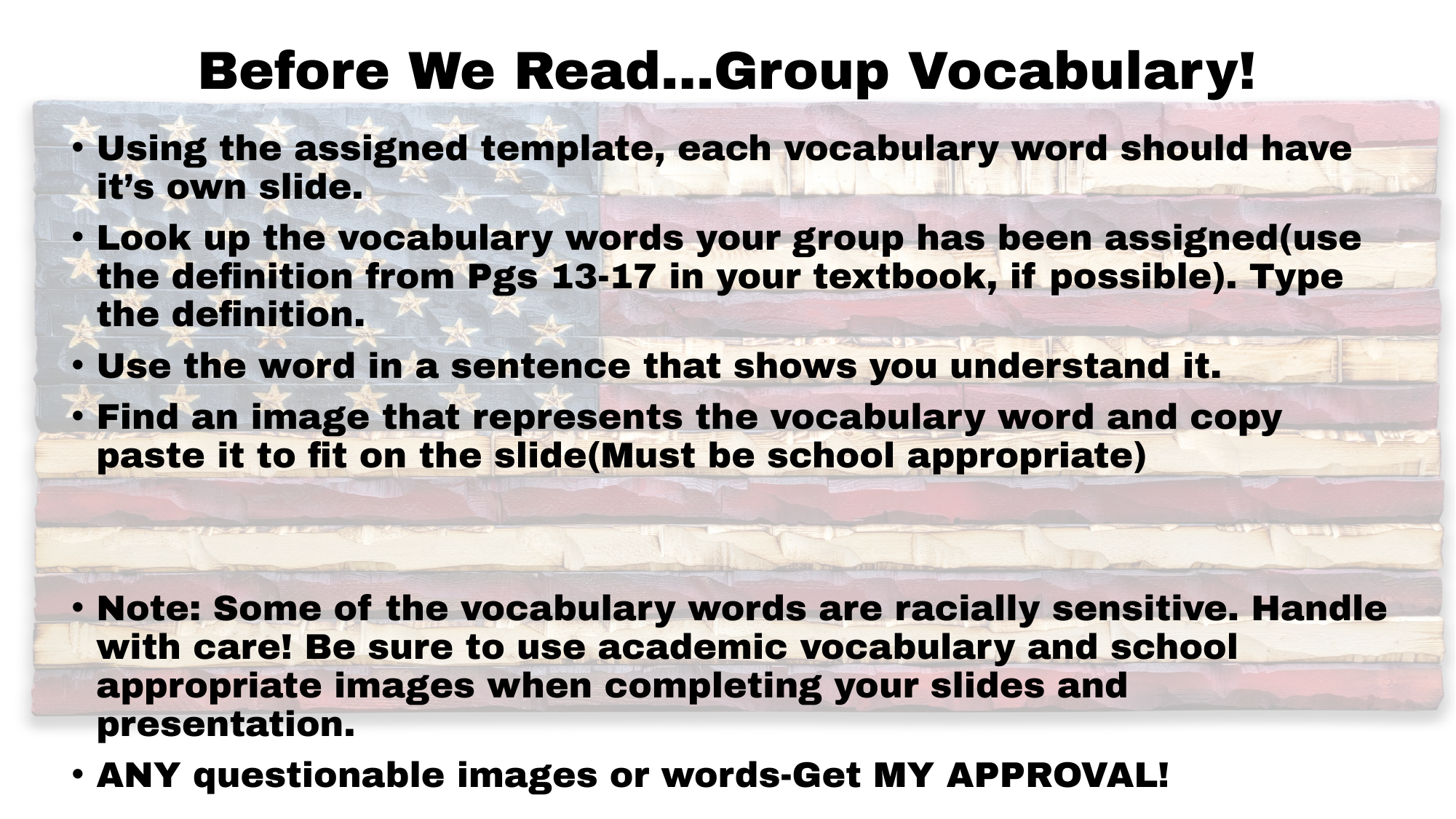

# Before We Read…Group Vocabulary!
Using the assigned template, each vocabulary word should have it’s own slide.
Look up the vocabulary words your group has been assigned(use the definition from Pgs 13-17 in your textbook, if possible). Type the definition.
Use the word in a sentence that shows you understand it.
Find an image that represents the vocabulary word and copy paste it to fit on the slide(Must be school appropriate)

Note: Some of the vocabulary words are racially sensitive. Handle with care! Be sure to use academic vocabulary and school appropriate images when completing your slides and presentation.
ANY questionable images or words-Get MY APPROVAL!